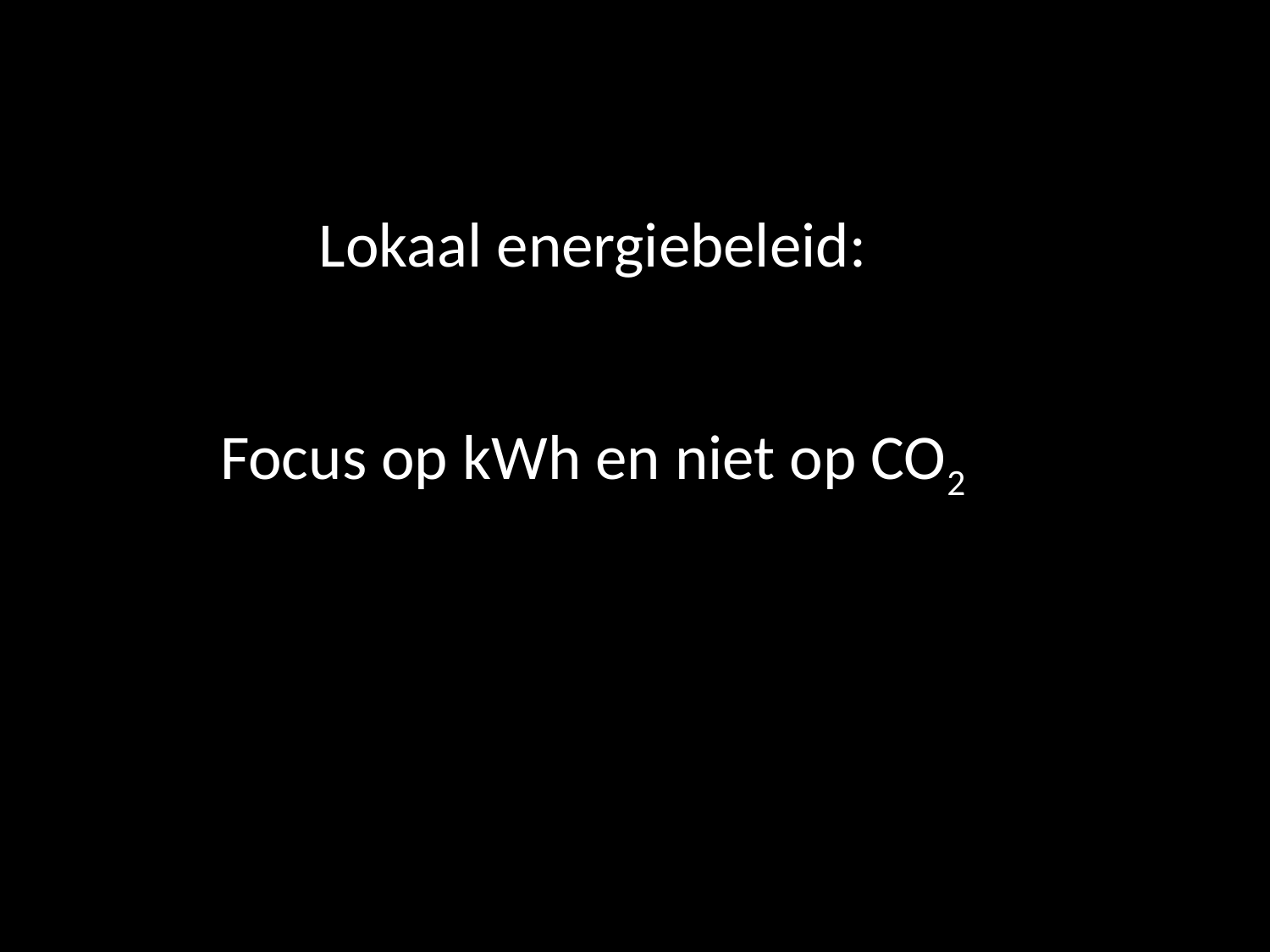

Lokaal energiebeleid:

Focus op kWh en niet op CO2